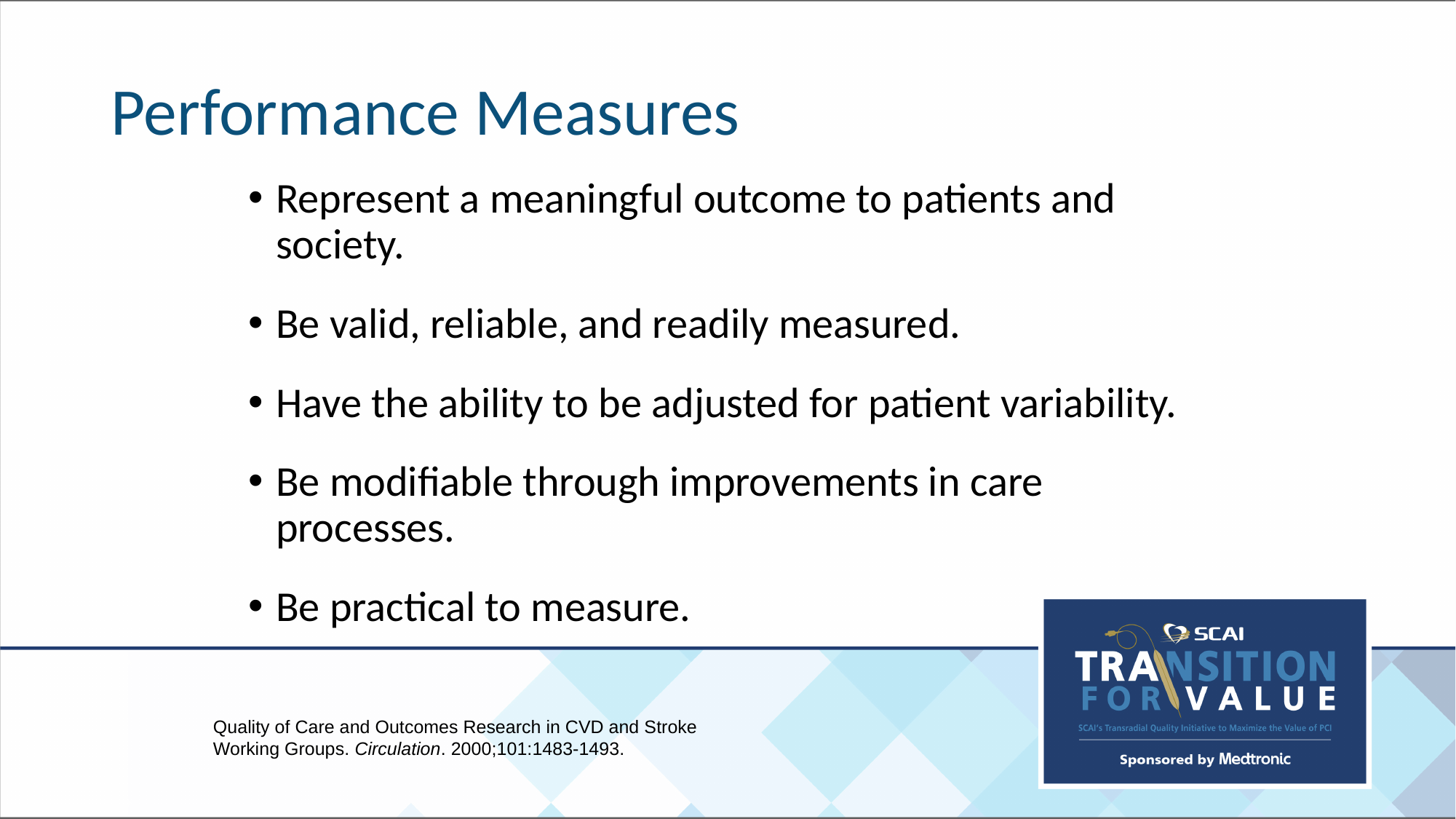

# Performance Measures
Represent a meaningful outcome to patients and society.
Be valid, reliable, and readily measured.
Have the ability to be adjusted for patient variability.
Be modifiable through improvements in care processes.
Be practical to measure.
Quality of Care and Outcomes Research in CVD and Stroke Working Groups. Circulation. 2000;101:1483-1493.